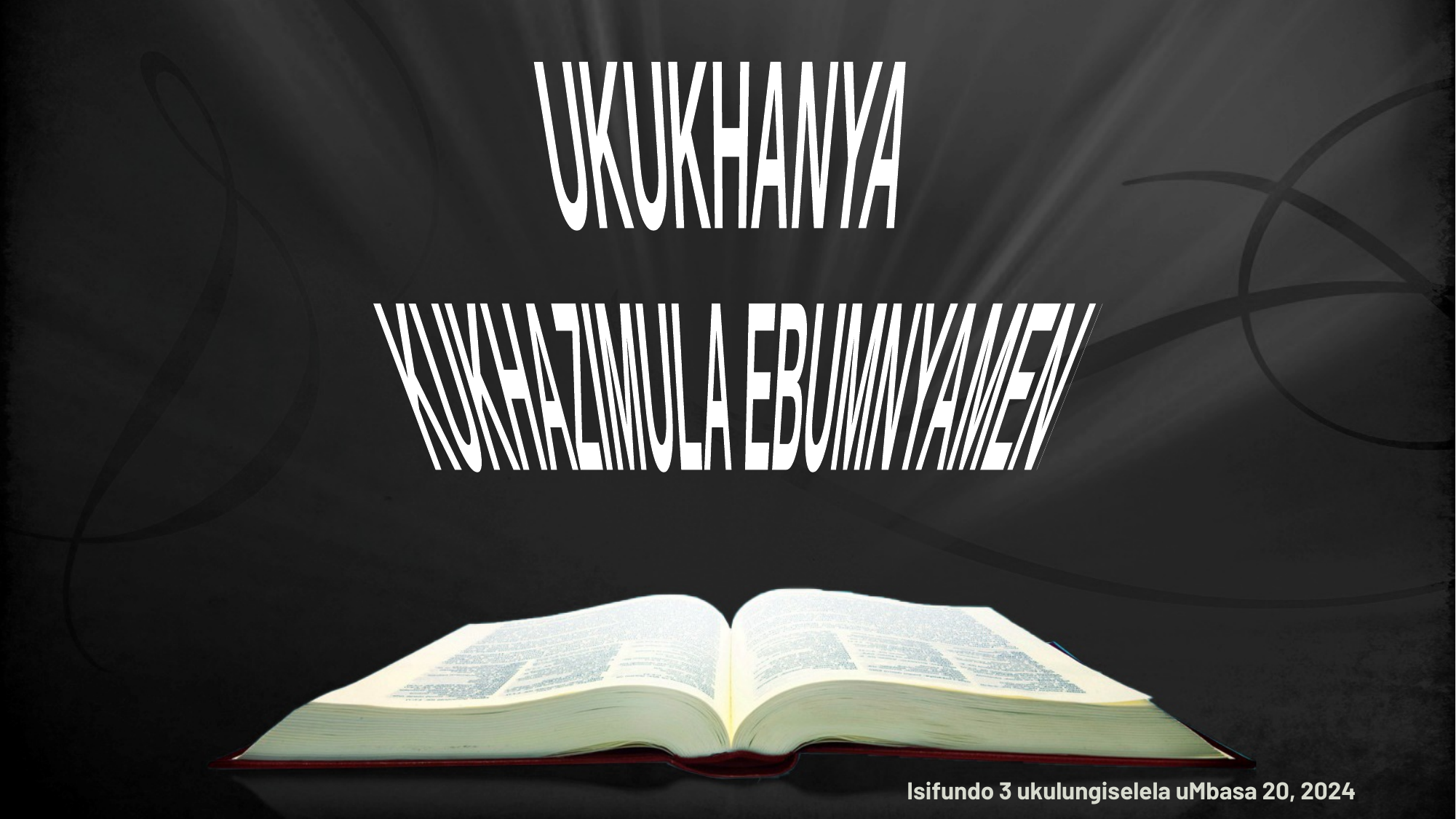

UKUKHANYA
 KUKHAZIMULA EBUMNYAMENI
Isifundo 3 ukulungiselela uMbasa 20, 2024